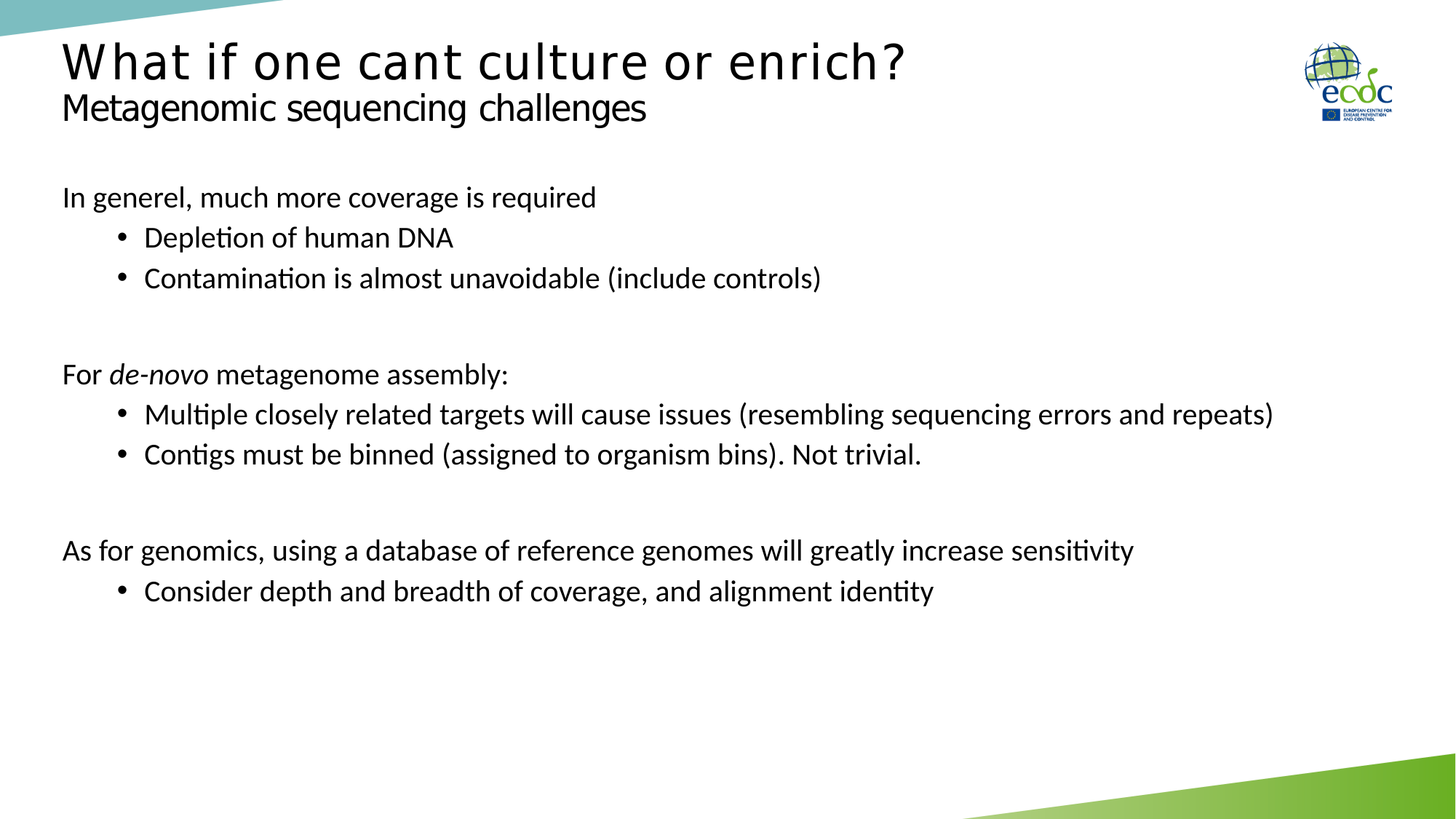

# What if one cant culture or enrich? Metagenomic sequencing challenges
In generel, much more coverage is required
Depletion of human DNA
Contamination is almost unavoidable (include controls)

For de-novo metagenome assembly:
Multiple closely related targets will cause issues (resembling sequencing errors and repeats)
Contigs must be binned (assigned to organism bins). Not trivial.

As for genomics, using a database of reference genomes will greatly increase sensitivity
Consider depth and breadth of coverage, and alignment identity